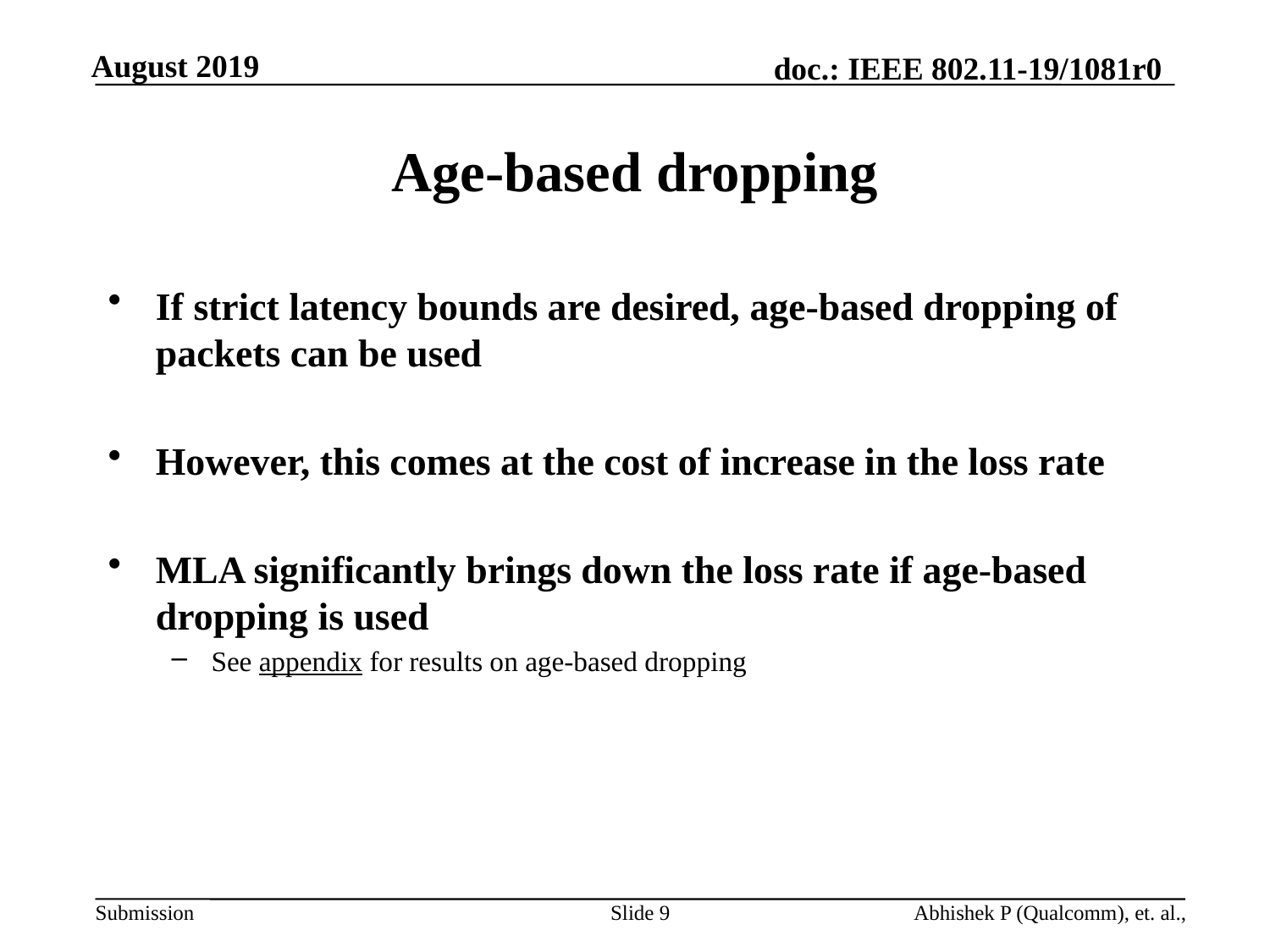

# Age-based dropping
If strict latency bounds are desired, age-based dropping of packets can be used

However, this comes at the cost of increase in the loss rate

MLA significantly brings down the loss rate if age-based dropping is used
See appendix for results on age-based dropping
Slide 9
Abhishek P (Qualcomm), et. al.,